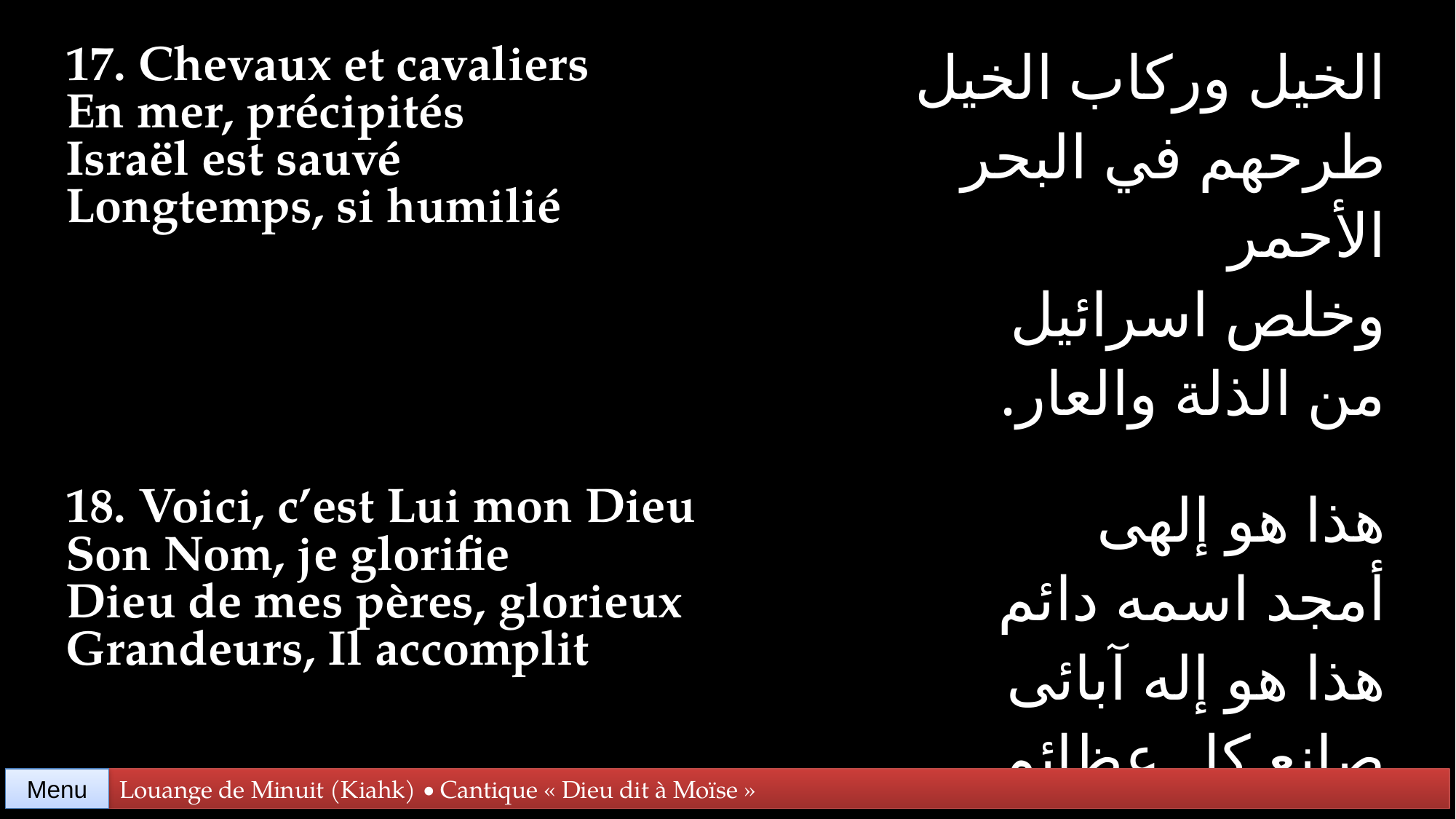

| 17. Chevaux et cavaliers En mer, précipités Israël est sauvé Longtemps, si humilié | الخيل وركاب الخيل طرحهم في البحر الأحمر وخلص اسرائيل من الذلة والعار. |
| --- | --- |
| 18. Voici, c’est Lui mon Dieu Son Nom, je glorifie Dieu de mes pères, glorieux Grandeurs, Il accomplit | هذا هو إلهى أمجد اسمه دائم هذا هو إله آبائى صانع كل عظائم. |
Menu
Louange de Minuit (Kiahk) • Cantique « Dieu dit à Moïse »